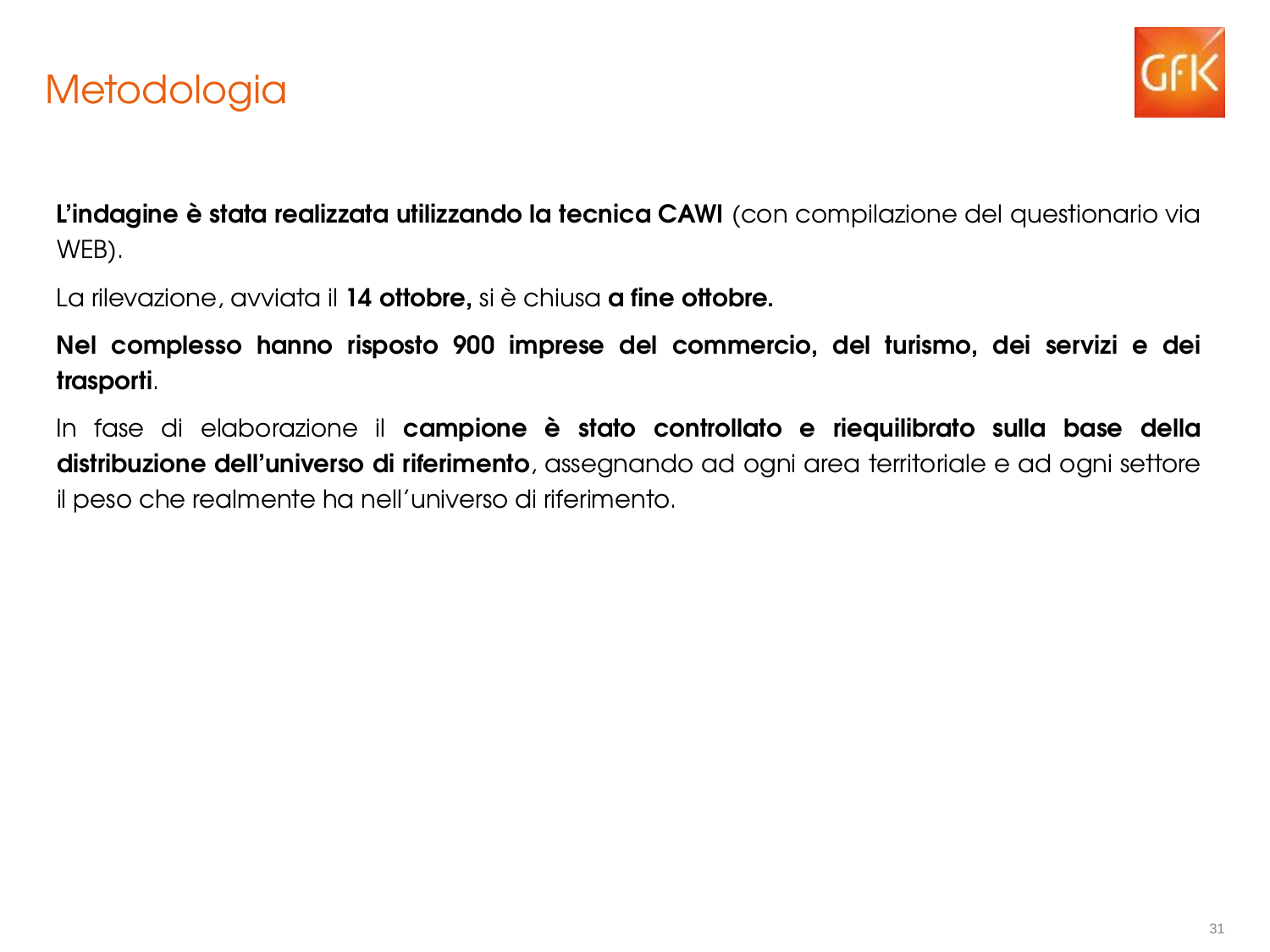

Metodologia
L’indagine è stata realizzata utilizzando la tecnica CAWI (con compilazione del questionario via WEB).
La rilevazione, avviata il 14 ottobre, si è chiusa a fine ottobre.
Nel complesso hanno risposto 900 imprese del commercio, del turismo, dei servizi e dei trasporti.
In fase di elaborazione il campione è stato controllato e riequilibrato sulla base della distribuzione dell’universo di riferimento, assegnando ad ogni area territoriale e ad ogni settore il peso che realmente ha nell’universo di riferimento.